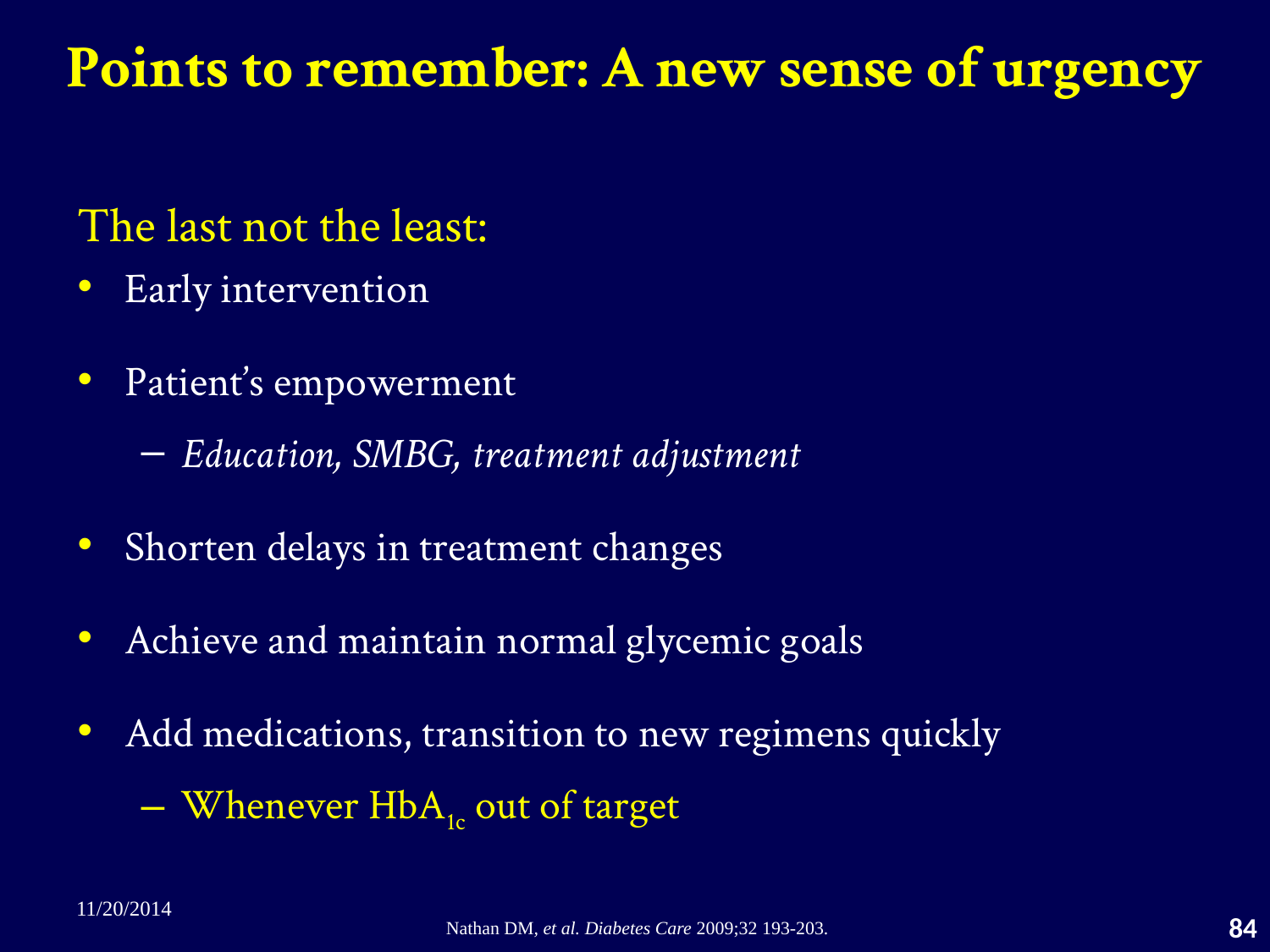

# Points to remember: A new sense of urgency
The last not the least:
Early intervention
Patient’s empowerment
Education, SMBG, treatment adjustment
Shorten delays in treatment changes
Achieve and maintain normal glycemic goals
Add medications, transition to new regimens quickly
Whenever HbA1c out of target
11/20/2014
84
Nathan DM, et al. Diabetes Care 2009;32 193-203.